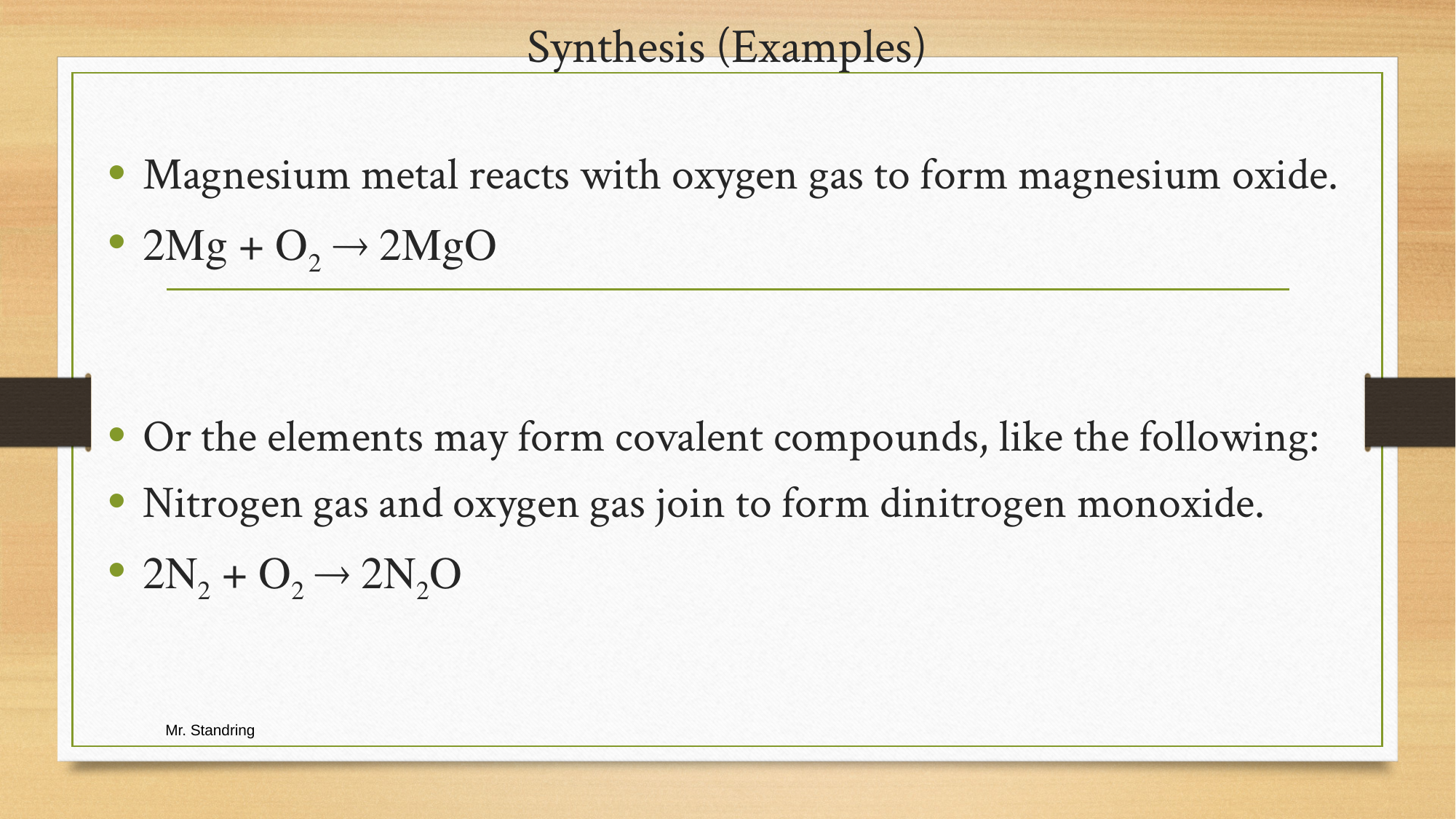

# Synthesis (Examples)
Magnesium metal reacts with oxygen gas to form magnesium oxide.
2Mg + O2 → 2MgO

Or the elements may form covalent compounds, like the following:
Nitrogen gas and oxygen gas join to form dinitrogen monoxide.
2N2 + O2 → 2N2O

Mr. Standring